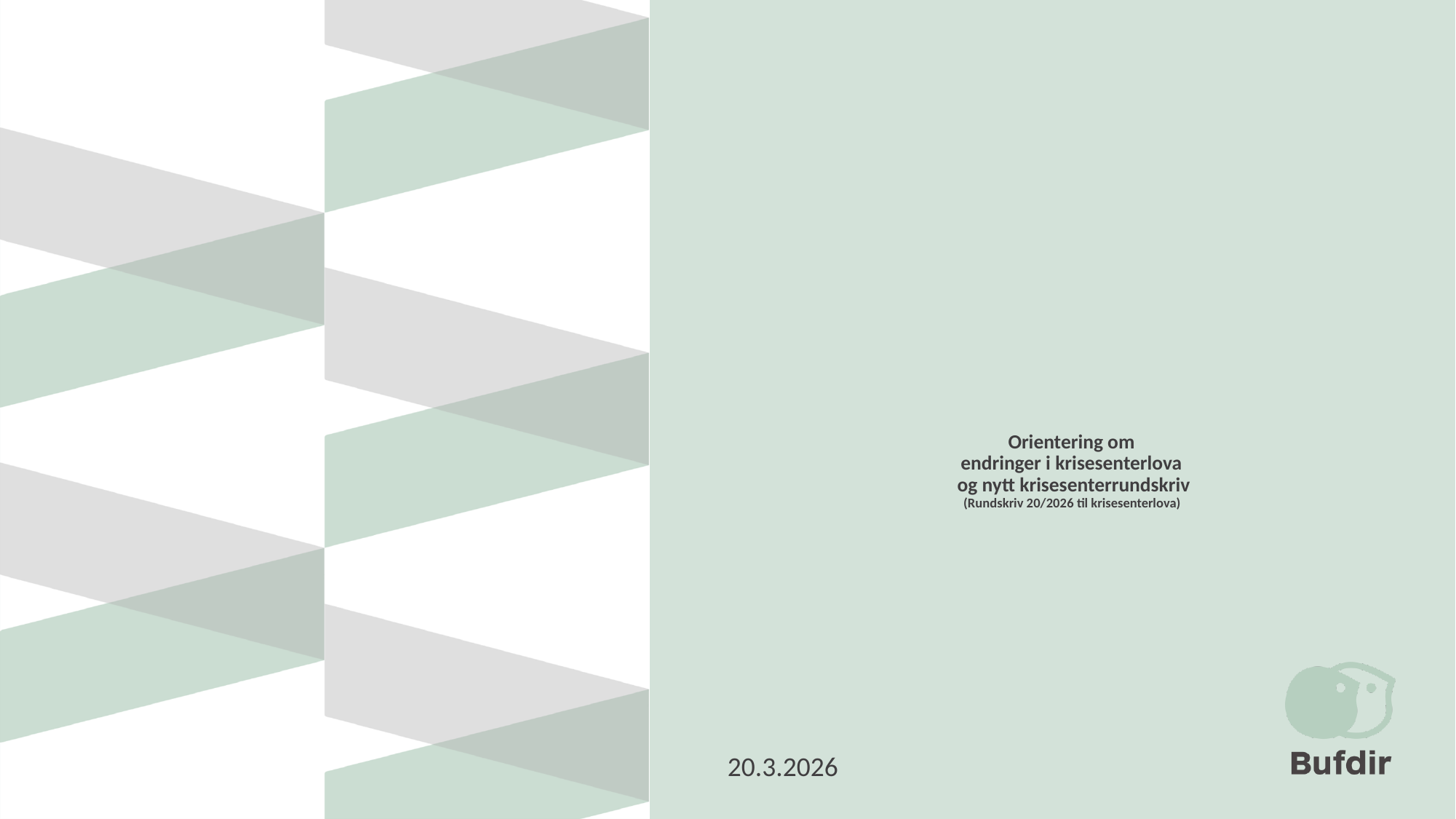

# Orientering om endringer i krisesenterlova og nytt krisesenterrundskriv (Rundskriv 20/2026 til krisesenterlova)
20.3.2026